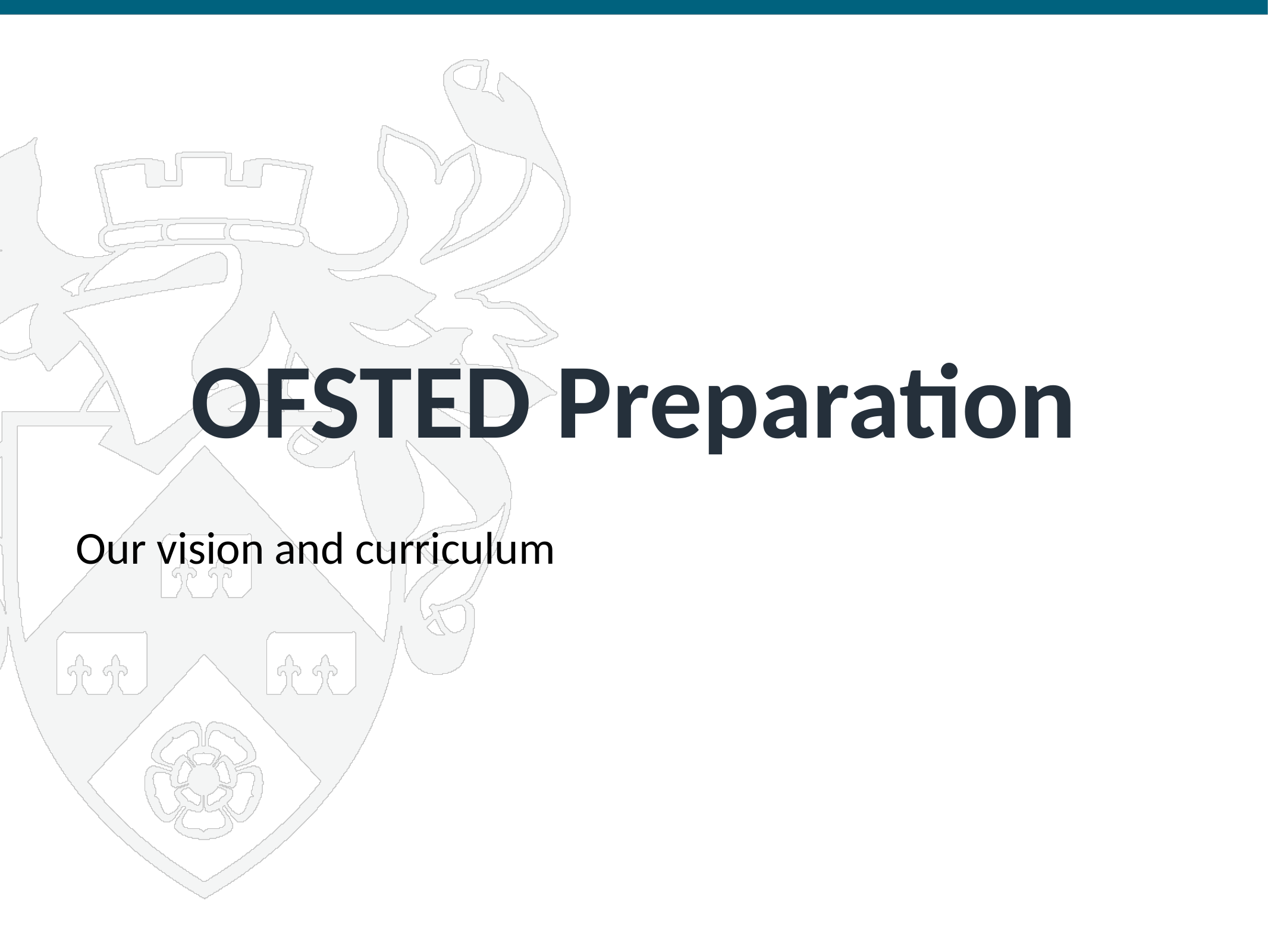

# OFSTED Preparation
Our vision and curriculum